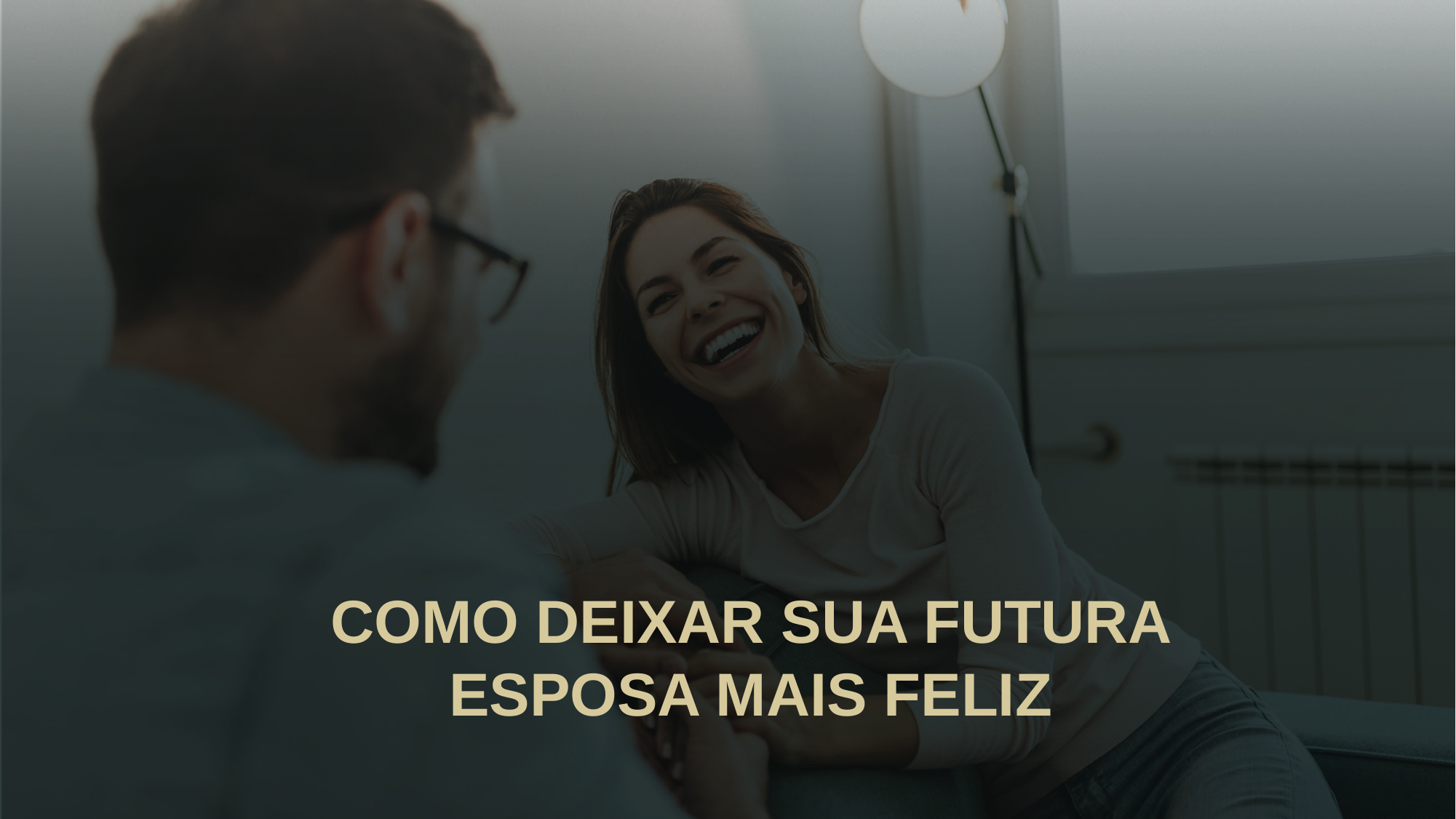

COMO DEIXAR SUA FUTURA ESPOSA MAIS FELIZ